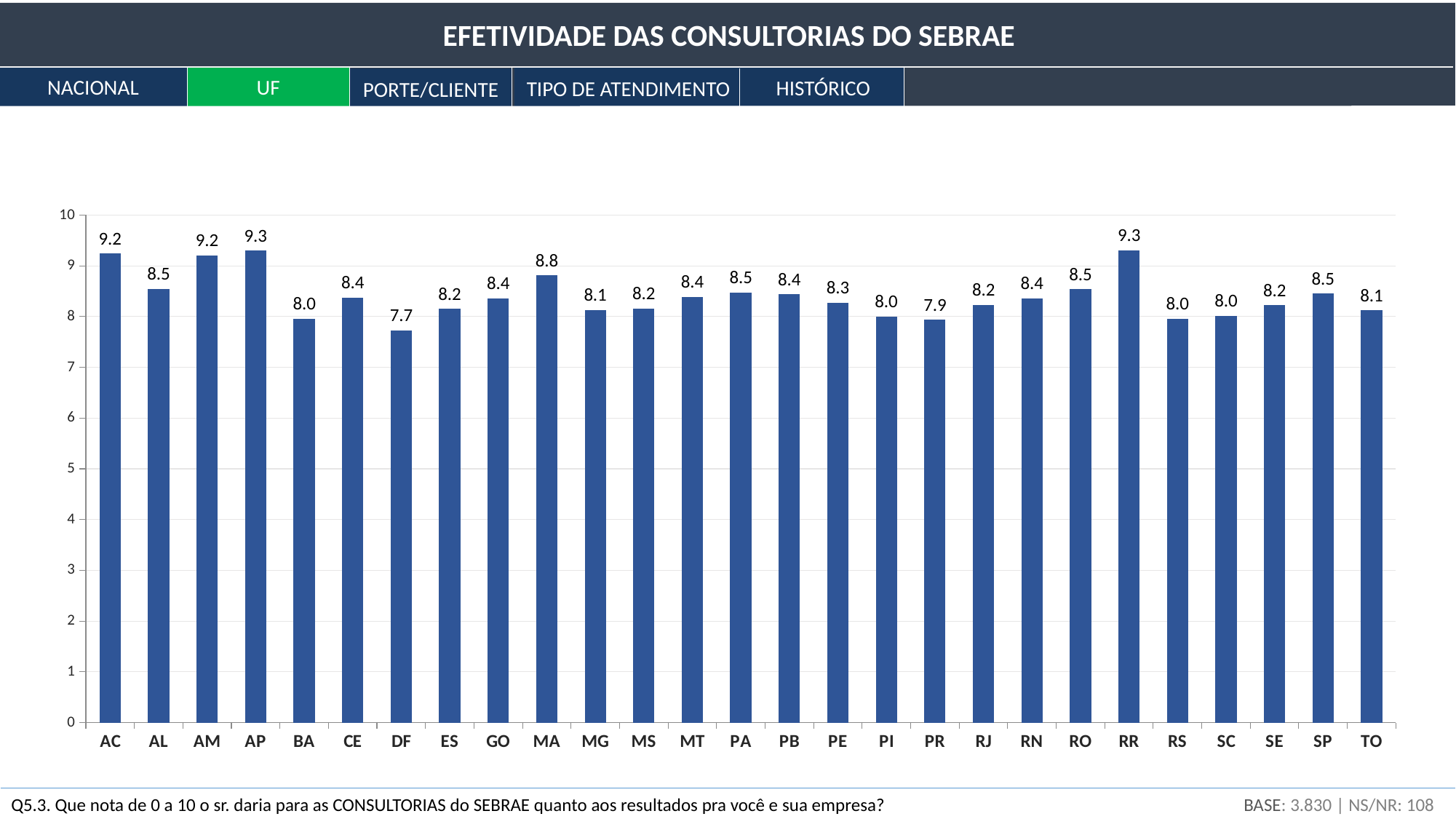

EFETIVIDADE DAS CONSULTORIAS DO SEBRAE
NACIONAL
UF
HISTÓRICO
TIPO DE ATENDIMENTO
PORTE/CLIENTE

### Chart

| Category | Sim |
|---|---|
| AC | 9.239281663958097 |
| AL | 8.549209898842205 |
| AM | 9.20891331286664 |
| AP | 9.296708841108439 |
| BA | 7.955371880319936 |
| CE | 8.371876909144033 |
| DF | 7.725862075599225 |
| ES | 8.15258429042215 |
| GO | 8.36055411052605 |
| MA | 8.813021384091178 |
| MG | 8.132920410009566 |
| MS | 8.162185376369438 |
| MT | 8.39052799531403 |
| PA | 8.47381974248927 |
| PB | 8.438902133144893 |
| PE | 8.26898259292197 |
| PI | 8.00286017218173 |
| PR | 7.9338952520663355 |
| RJ | 8.227194586757262 |
| RN | 8.35586268190204 |
| RO | 8.536436697630728 |
| RR | 9.303924982011466 |
| RS | 7.958891968864333 |
| SC | 8.01446186183519 |
| SE | 8.22416553607092 |
| SP | 8.452910604416063 |
| TO | 8.123777669569662 |
BASE: 3.830 | NS/NR: 108
Q5.3. Que nota de 0 a 10 o sr. daria para as CONSULTORIAS do SEBRAE quanto aos resultados pra você e sua empresa?